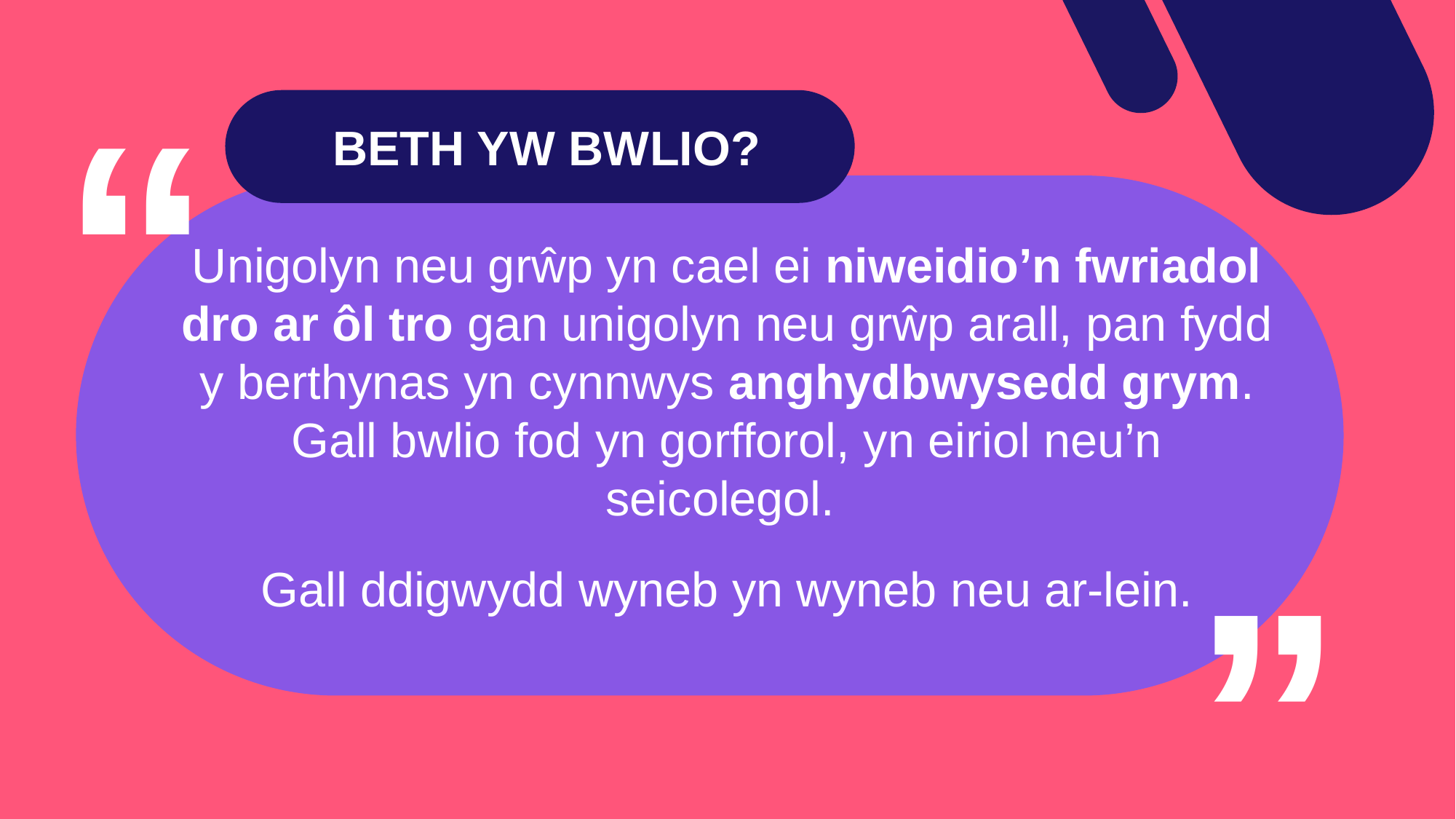

“
 BETH YW BWLIO?
Unigolyn neu grŵp yn cael ei niweidio’n fwriadol dro ar ôl tro gan unigolyn neu grŵp arall, pan fydd y berthynas yn cynnwys anghydbwysedd grym. Gall bwlio fod yn gorfforol, yn eiriol neu’n seicolegol.

Gall ddigwydd wyneb yn wyneb neu ar-lein.
“